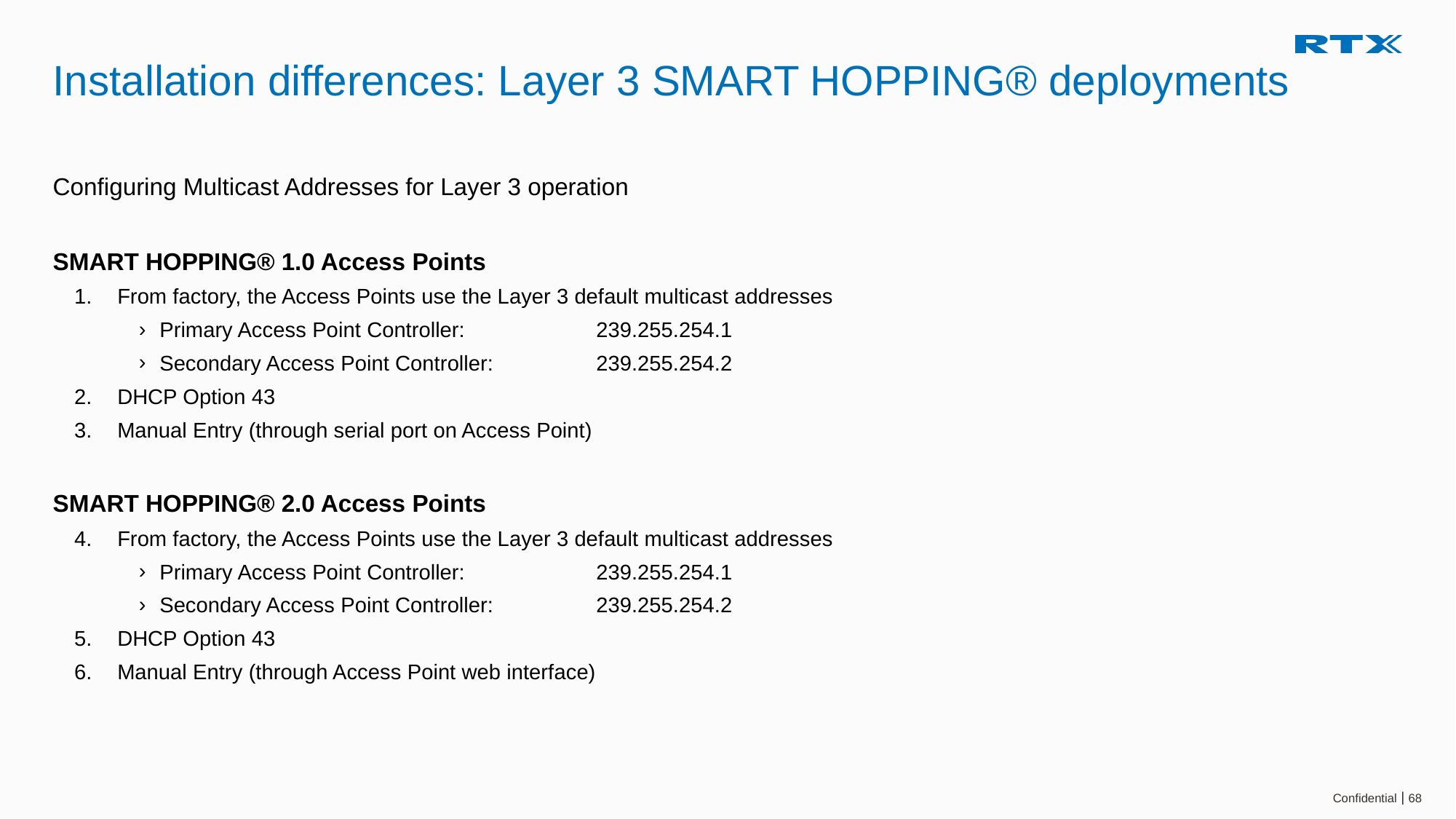

# Installation differences: Layer 3 SMART HOPPING® deployments
Configuring Multicast Addresses for Layer 3 operation

SMART HOPPING® 1.0 Access Points
From factory, the Access Points use the Layer 3 default multicast addresses
Primary Access Point Controller: 		239.255.254.1
Secondary Access Point Controller: 	239.255.254.2
DHCP Option 43
Manual Entry (through serial port on Access Point)

SMART HOPPING® 2.0 Access Points
From factory, the Access Points use the Layer 3 default multicast addresses
Primary Access Point Controller: 		239.255.254.1
Secondary Access Point Controller: 	239.255.254.2
DHCP Option 43
Manual Entry (through Access Point web interface)

68
Confidential